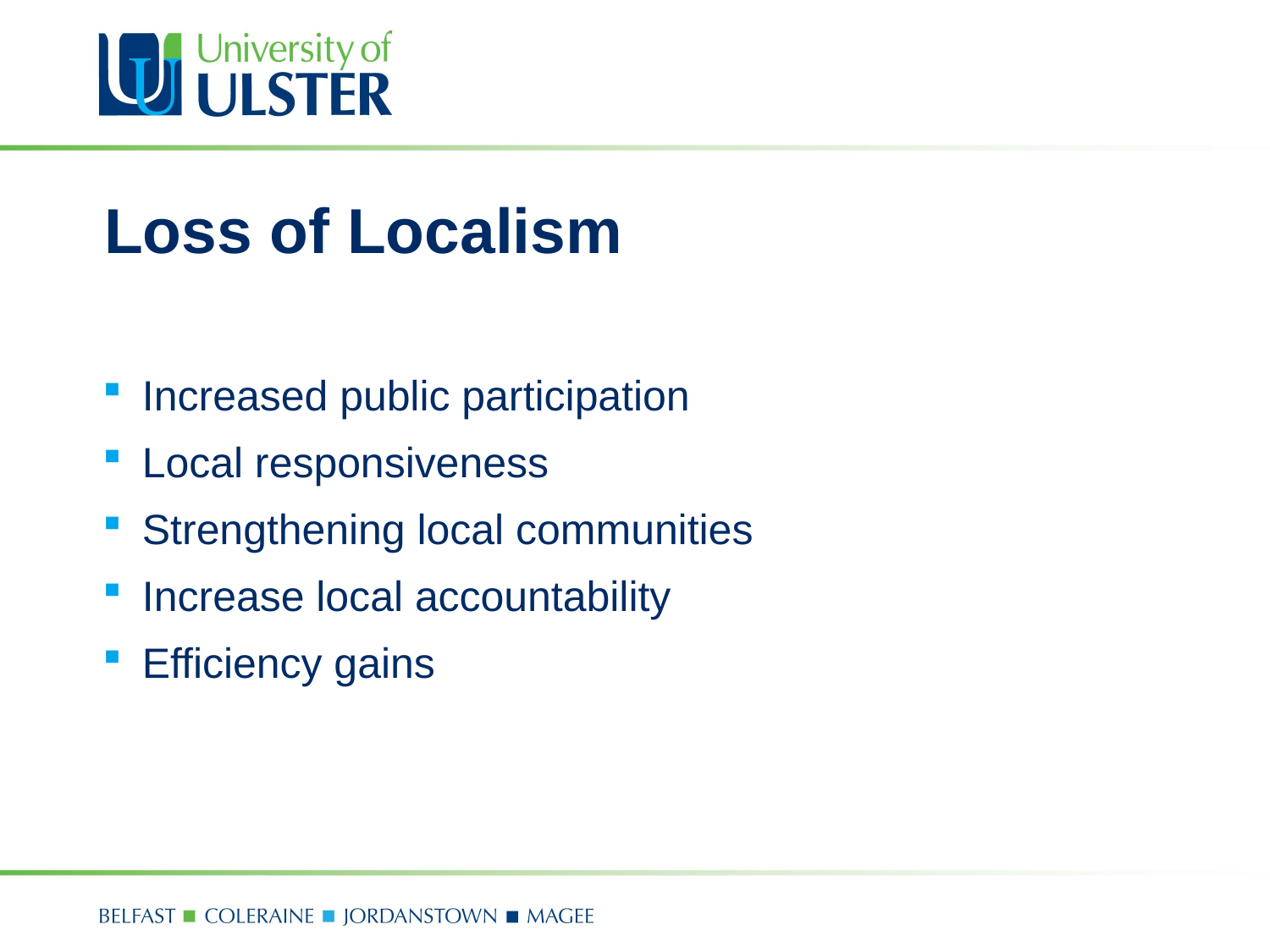

# Loss of Localism

Increased public participation
Local responsiveness
Strengthening local communities
Increase local accountability
Efficiency gains